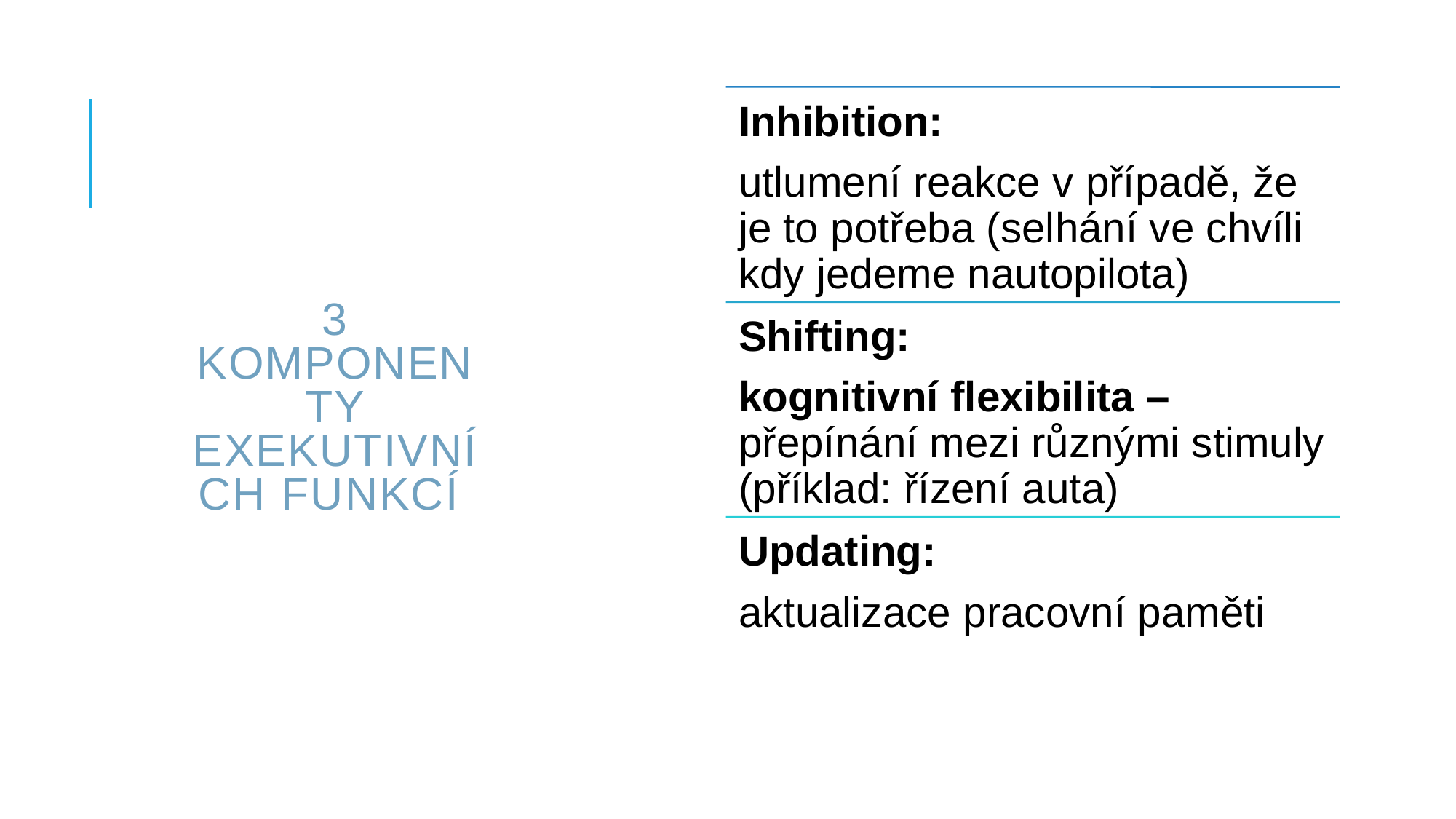

Inhibition:
utlumení reakce v případě, že je to potřeba (selhání ve chvíli kdy jedeme nautopilota)
Shifting:
kognitivní flexibilita – přepínání mezi různými stimuly (příklad: řízení auta)
Updating:
aktualizace pracovní paměti
# 3 komponenty exekutivních funkcí